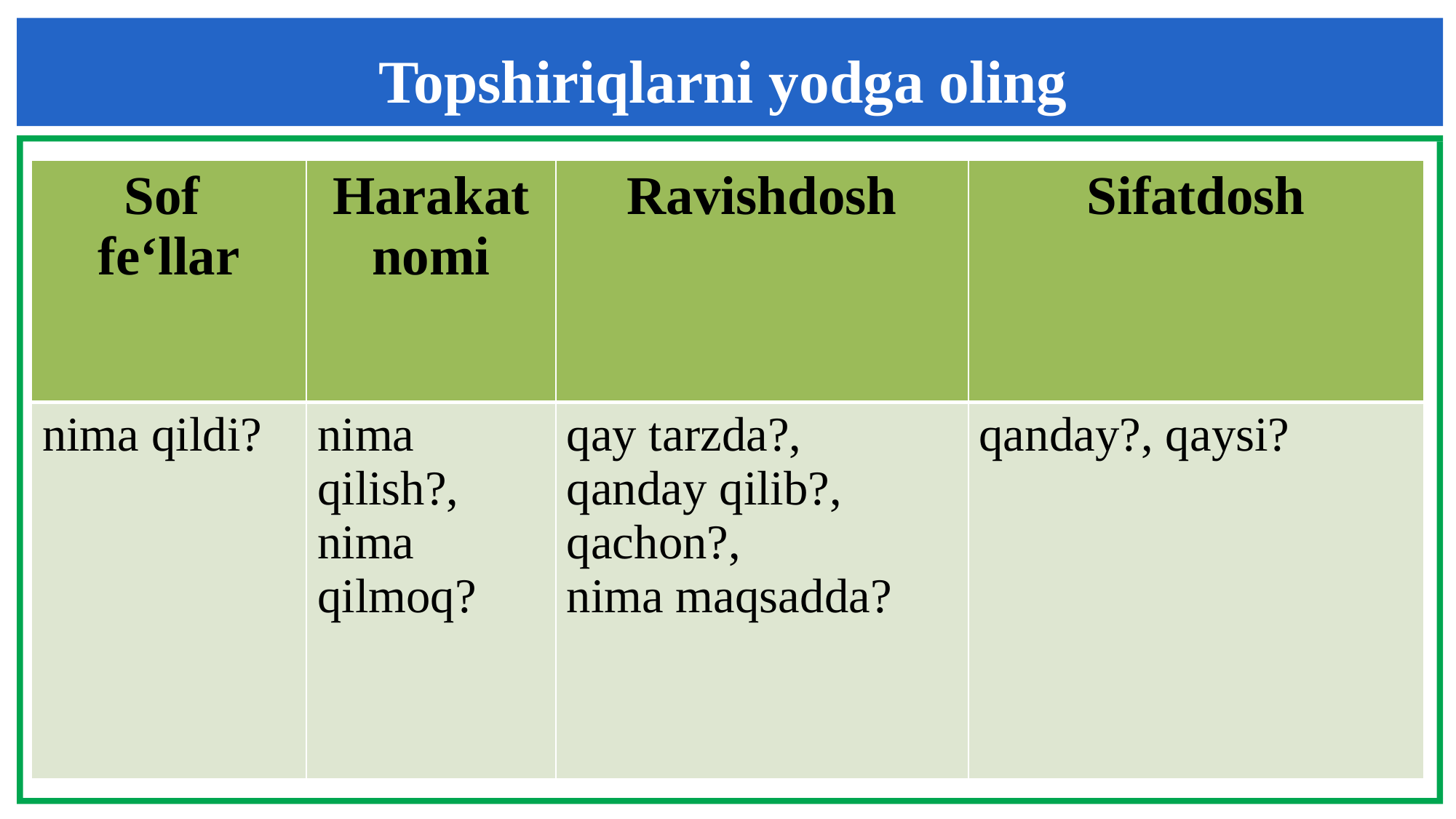

Topshiriqlarni yodga oling
| Sof fe‘llar | Harakat nomi | Ravishdosh | Sifatdosh |
| --- | --- | --- | --- |
| nima qildi? | nima qilish?, nima qilmoq? | qay tarzda?, qanday qilib?, qachon?, nima maqsadda? | qanday?, qaysi? |